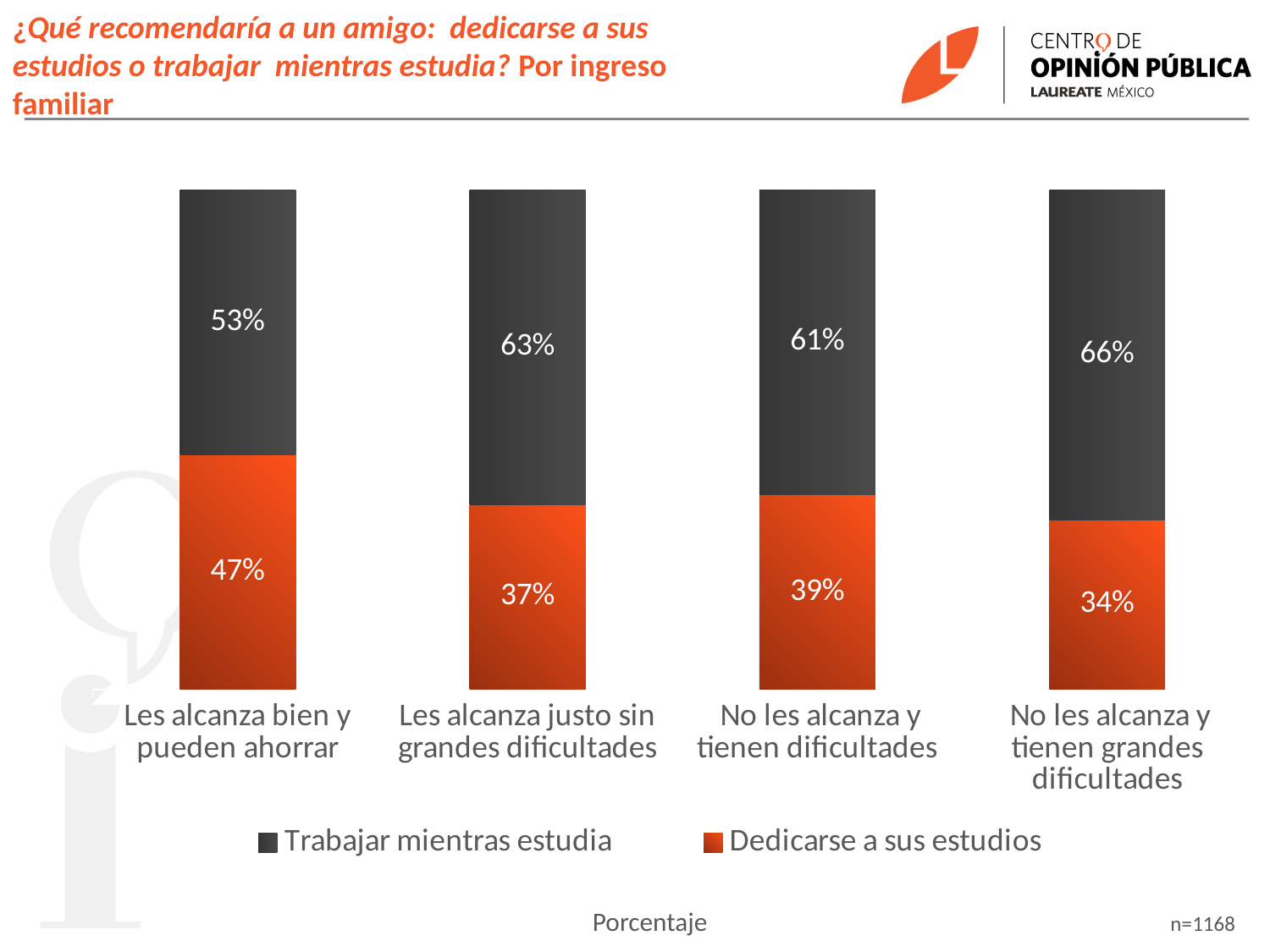

¿Qué recomendaría a un amigo:  dedicarse a sus estudios o trabajar  mientras estudia? Por ingreso familiar

### Chart

| Category | Dedicarse a sus estudios | Trabajar mientras estudia |
|---|---|---|
| Les alcanza bien y pueden ahorrar | 0.47 | 0.53 |
| Les alcanza justo sin grandes dificultades | 0.37 | 0.63 |
|  No les alcanza y tienen dificultades | 0.39 | 0.61 |
|  No les alcanza y tienen grandes dificultades | 0.34 | 0.66 |
Porcentaje
n=1168